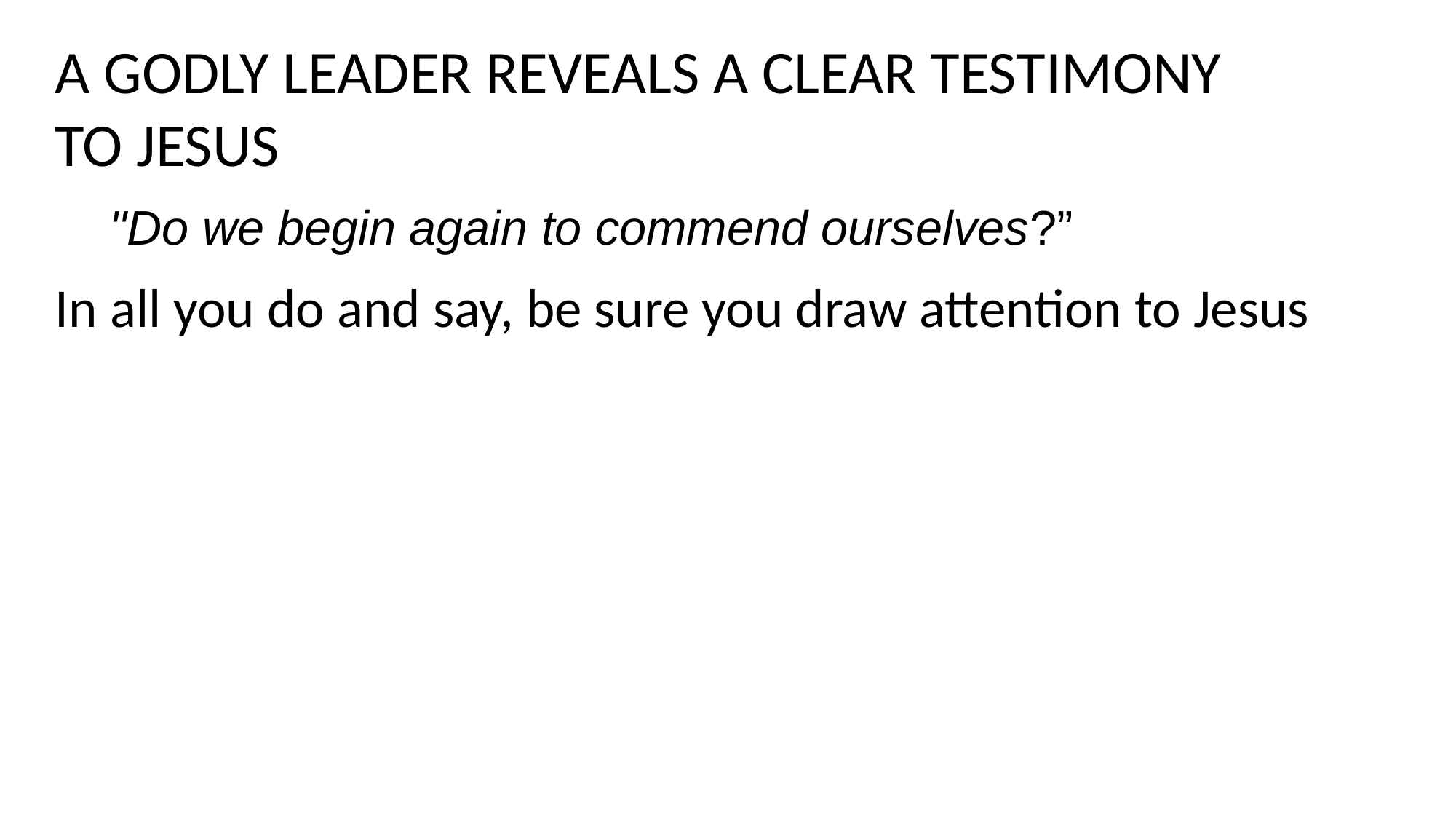

A GODLY LEADER REVEALS A CLEAR TESTIMONY
TO JESUS
"Do we begin again to commend ourselves?”
In all you do and say, be sure you draw attention to Jesus